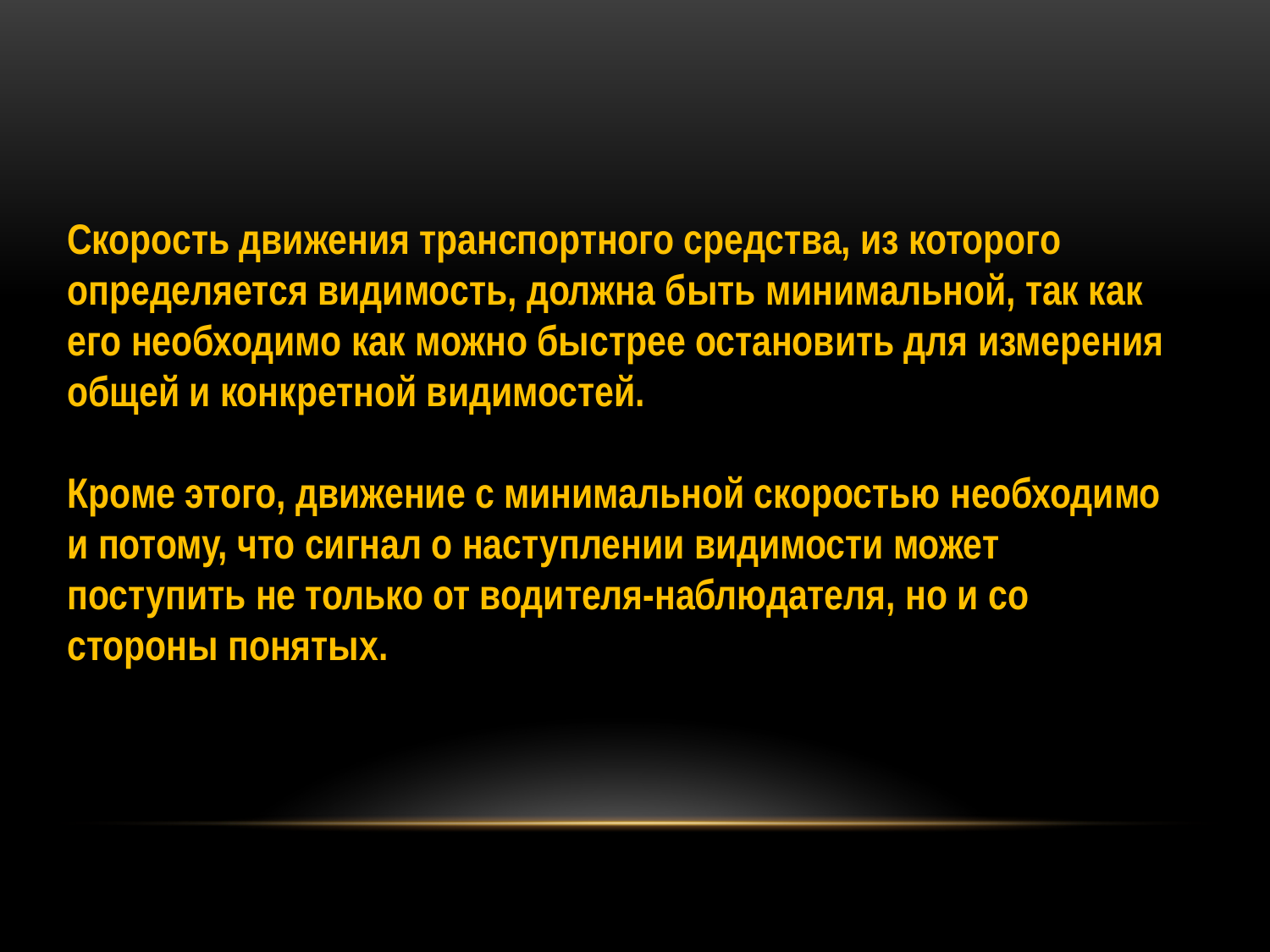

Скорость движения транспортного средства, из которого определяется видимость, должна быть минимальной, так как его необходимо как можно быстрее остановить для измерения общей и конкретной видимостей.

Кроме этого, движение с минимальной скоростью необходимо и потому, что сигнал о наступлении видимости может поступить не только от водителя-наблюдателя, но и со стороны понятых.